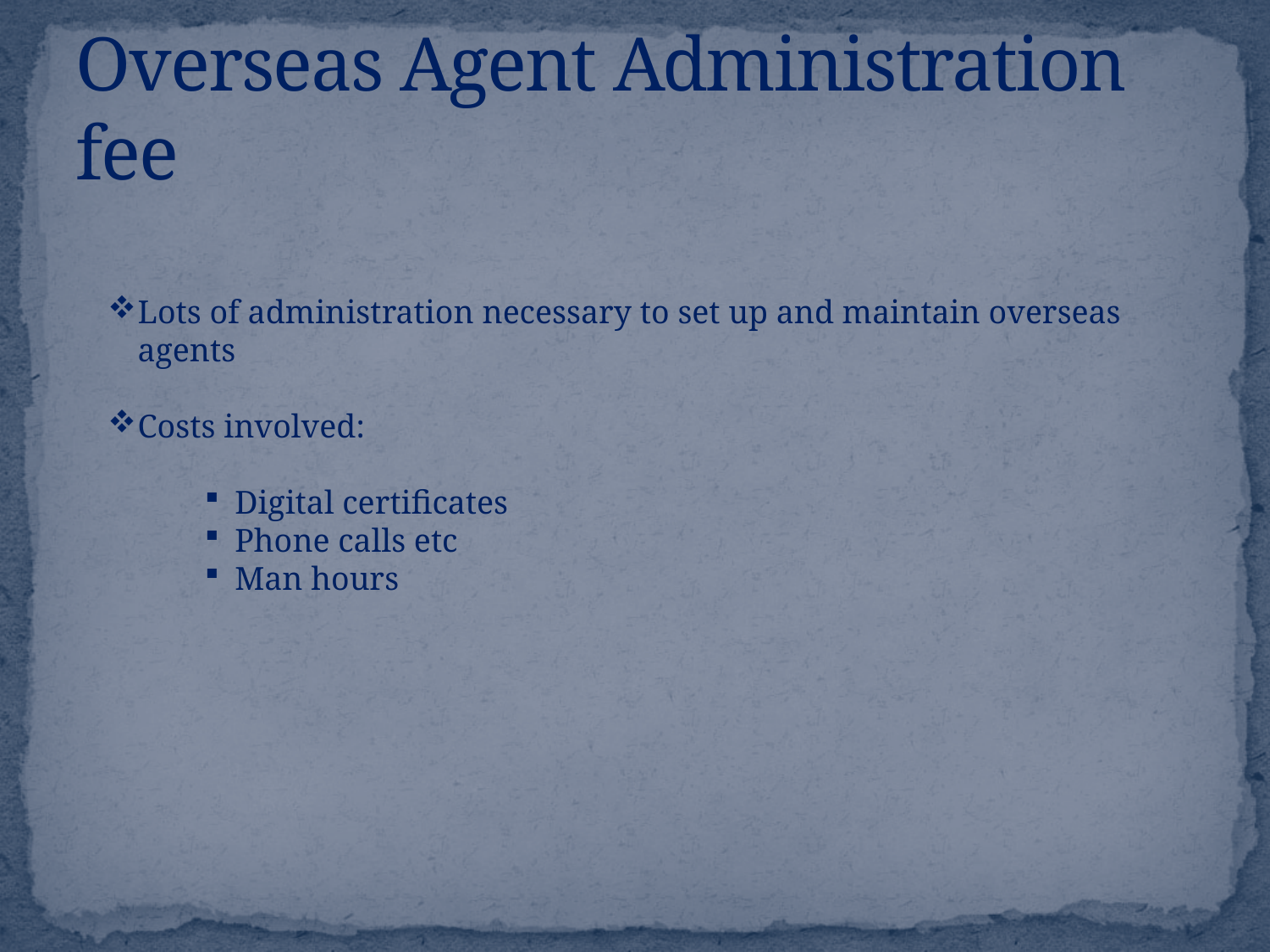

# Overseas Agent Administration fee
Lots of administration necessary to set up and maintain overseas agents

Costs involved:

Digital certificates
Phone calls etc
Man hours